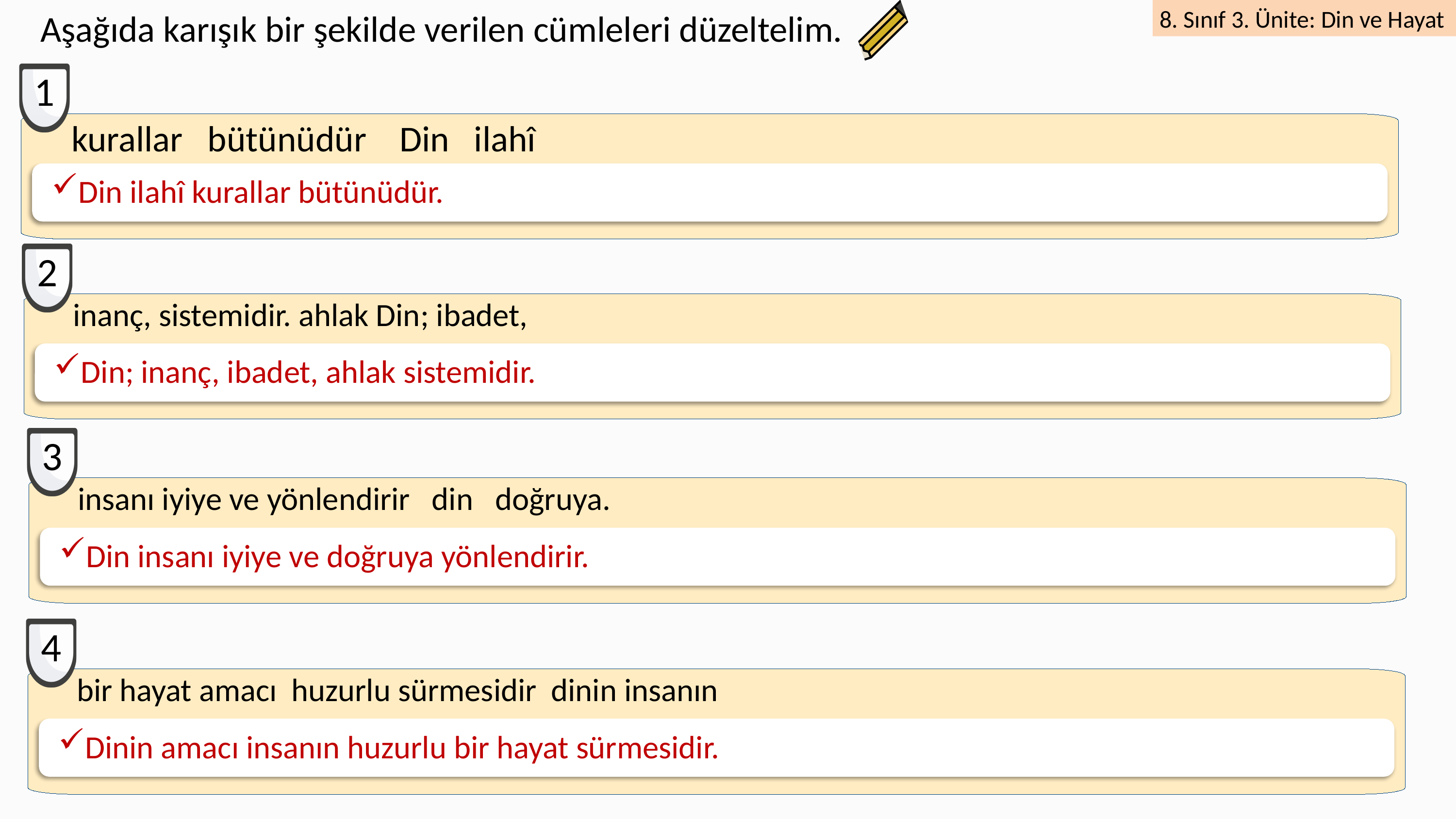

Aşağıda karışık bir şekilde verilen cümleleri düzeltelim.

1
kurallar   bütünüdür    Din   ilahî

Din ilahî kurallar bütünüdür.

2
 inanç, sistemidir. ahlak Din; ibadet,

Din; inanç, ibadet, ahlak sistemidir.

3
 insanı iyiye ve yönlendirir   din   doğruya.

Din insanı iyiye ve doğruya yönlendirir.

4
 bir hayat amacı  huzurlu sürmesidir  dinin insanın

Dinin amacı insanın huzurlu bir hayat sürmesidir.